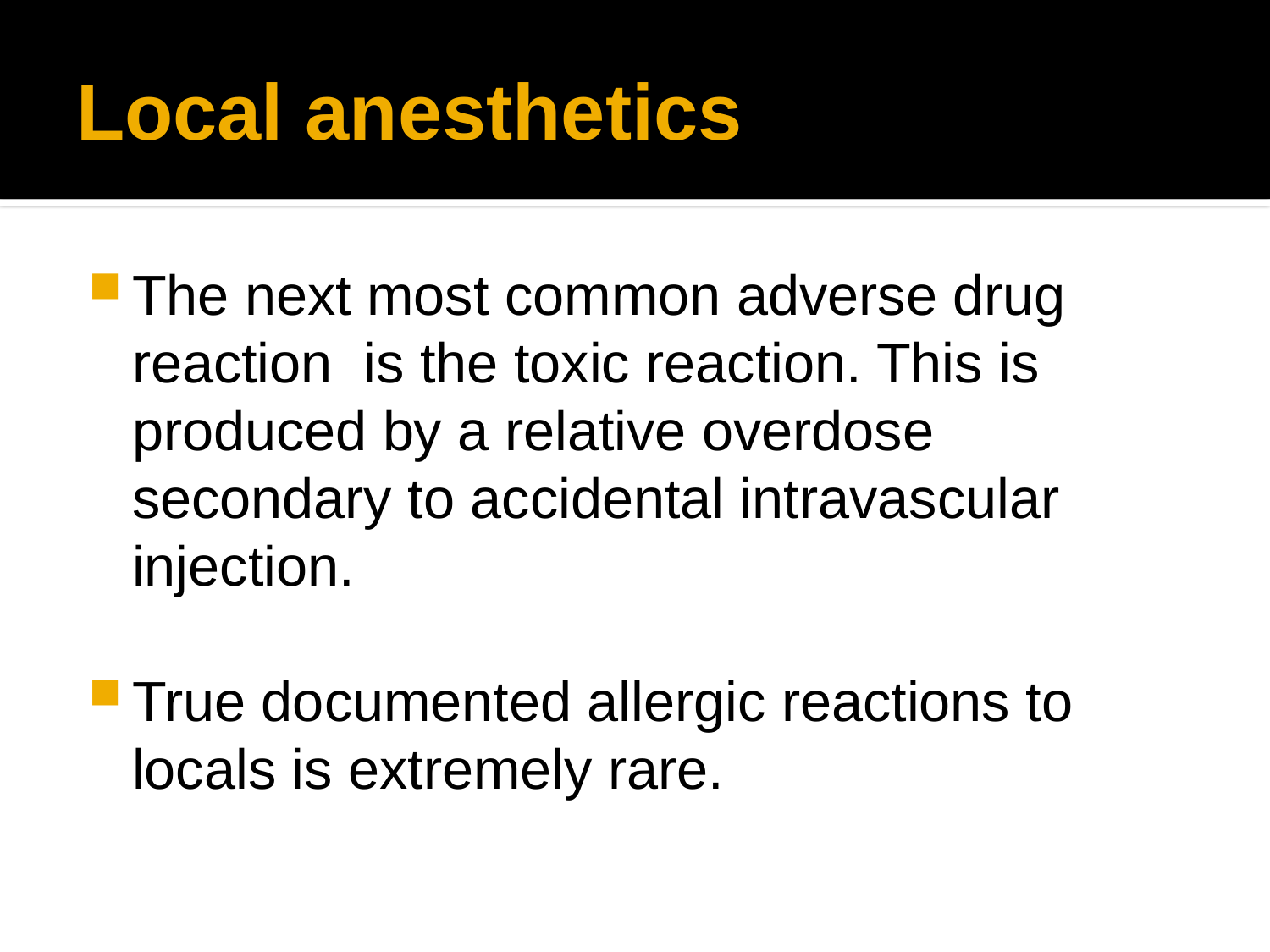

# Local anesthetics
The next most common adverse drug reaction  is the toxic reaction. This is produced by a relative overdose secondary to accidental intravascular injection.

True documented allergic reactions to locals is extremely rare.